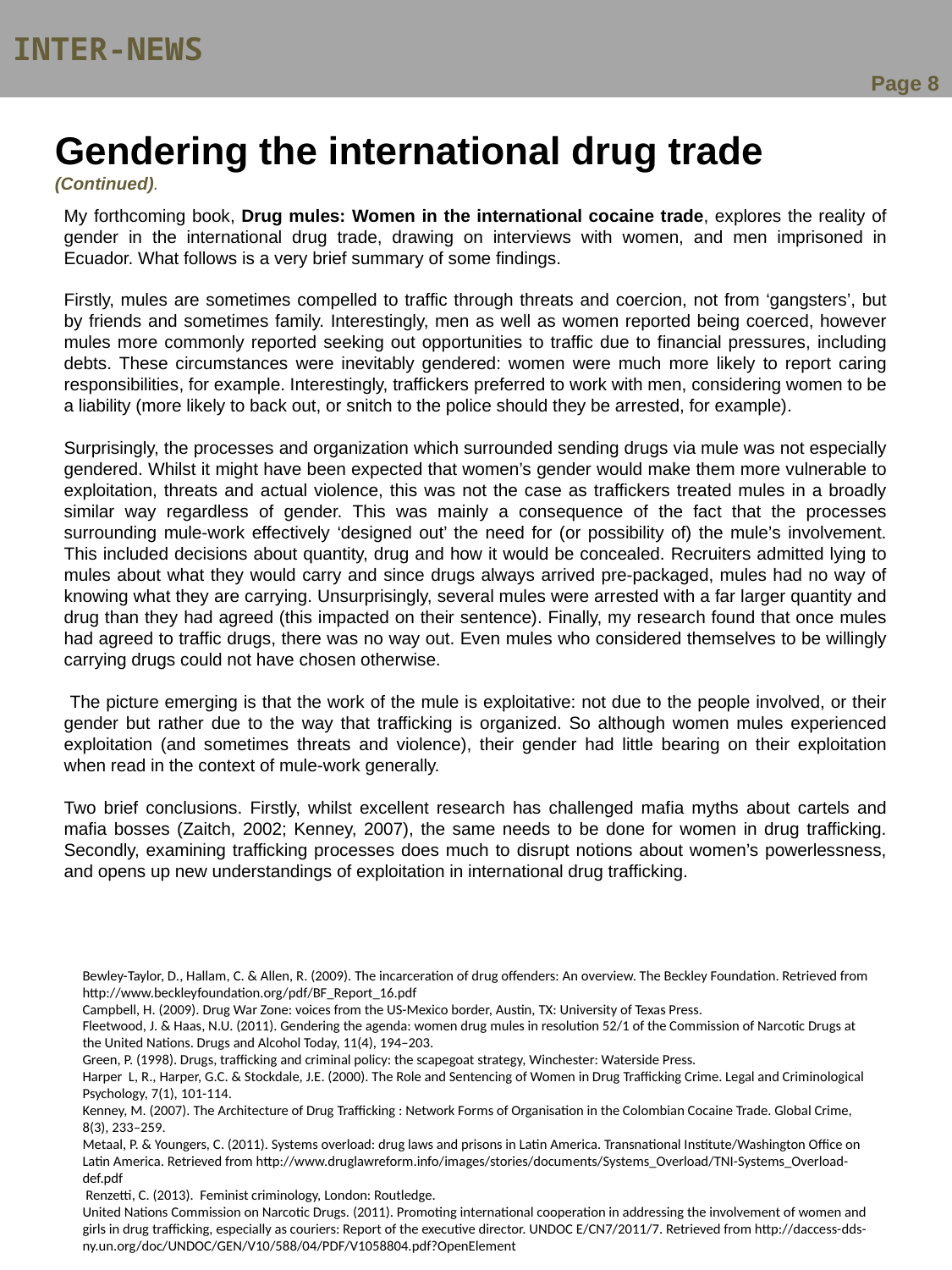

Inter-News
Page 8
Gendering the international drug trade
(Continued).
My forthcoming book, Drug mules: Women in the international cocaine trade, explores the reality of gender in the international drug trade, drawing on interviews with women, and men imprisoned in Ecuador. What follows is a very brief summary of some findings.

Firstly, mules are sometimes compelled to traffic through threats and coercion, not from ‘gangsters’, but by friends and sometimes family. Interestingly, men as well as women reported being coerced, however mules more commonly reported seeking out opportunities to traffic due to financial pressures, including debts. These circumstances were inevitably gendered: women were much more likely to report caring responsibilities, for example. Interestingly, traffickers preferred to work with men, considering women to be a liability (more likely to back out, or snitch to the police should they be arrested, for example).

Surprisingly, the processes and organization which surrounded sending drugs via mule was not especially gendered. Whilst it might have been expected that women’s gender would make them more vulnerable to exploitation, threats and actual violence, this was not the case as traffickers treated mules in a broadly similar way regardless of gender. This was mainly a consequence of the fact that the processes surrounding mule-work effectively ‘designed out’ the need for (or possibility of) the mule’s involvement. This included decisions about quantity, drug and how it would be concealed. Recruiters admitted lying to mules about what they would carry and since drugs always arrived pre-packaged, mules had no way of knowing what they are carrying. Unsurprisingly, several mules were arrested with a far larger quantity and drug than they had agreed (this impacted on their sentence). Finally, my research found that once mules had agreed to traffic drugs, there was no way out. Even mules who considered themselves to be willingly carrying drugs could not have chosen otherwise.

 The picture emerging is that the work of the mule is exploitative: not due to the people involved, or their gender but rather due to the way that trafficking is organized. So although women mules experienced exploitation (and sometimes threats and violence), their gender had little bearing on their exploitation when read in the context of mule-work generally.

Two brief conclusions. Firstly, whilst excellent research has challenged mafia myths about cartels and mafia bosses (Zaitch, 2002; Kenney, 2007), the same needs to be done for women in drug trafficking. Secondly, examining trafficking processes does much to disrupt notions about women’s powerlessness, and opens up new understandings of exploitation in international drug trafficking.
Bewley-Taylor, D., Hallam, C. & Allen, R. (2009). The incarceration of drug offenders: An overview. The Beckley Foundation. Retrieved from http://www.beckleyfoundation.org/pdf/BF_Report_16.pdf
Campbell, H. (2009). Drug War Zone: voices from the US-Mexico border, Austin, TX: University of Texas Press.
Fleetwood, J. & Haas, N.U. (2011). Gendering the agenda: women drug mules in resolution 52/1 of the Commission of Narcotic Drugs at the United Nations. Drugs and Alcohol Today, 11(4), 194–203.
Green, P. (1998). Drugs, trafficking and criminal policy: the scapegoat strategy, Winchester: Waterside Press.
Harper  L, R., Harper, G.C. & Stockdale, J.E. (2000). The Role and Sentencing of Women in Drug Trafficking Crime. Legal and Criminological Psychology, 7(1), 101-114.
Kenney, M. (2007). The Architecture of Drug Trafficking : Network Forms of Organisation in the Colombian Cocaine Trade. Global Crime, 8(3), 233–259.
Metaal, P. & Youngers, C. (2011). Systems overload: drug laws and prisons in Latin America. Transnational Institute/Washington Office on Latin America. Retrieved from http://www.druglawreform.info/images/stories/documents/Systems_Overload/TNI-Systems_Overload-def.pdf
 Renzetti, C. (2013).  Feminist criminology, London: Routledge.
United Nations Commission on Narcotic Drugs. (2011). Promoting international cooperation in addressing the involvement of women and girls in drug trafficking, especially as couriers: Report of the executive director. UNDOC E/CN7/2011/7. Retrieved from http://daccess-dds-ny.un.org/doc/UNDOC/GEN/V10/588/04/PDF/V1058804.pdf?OpenElement